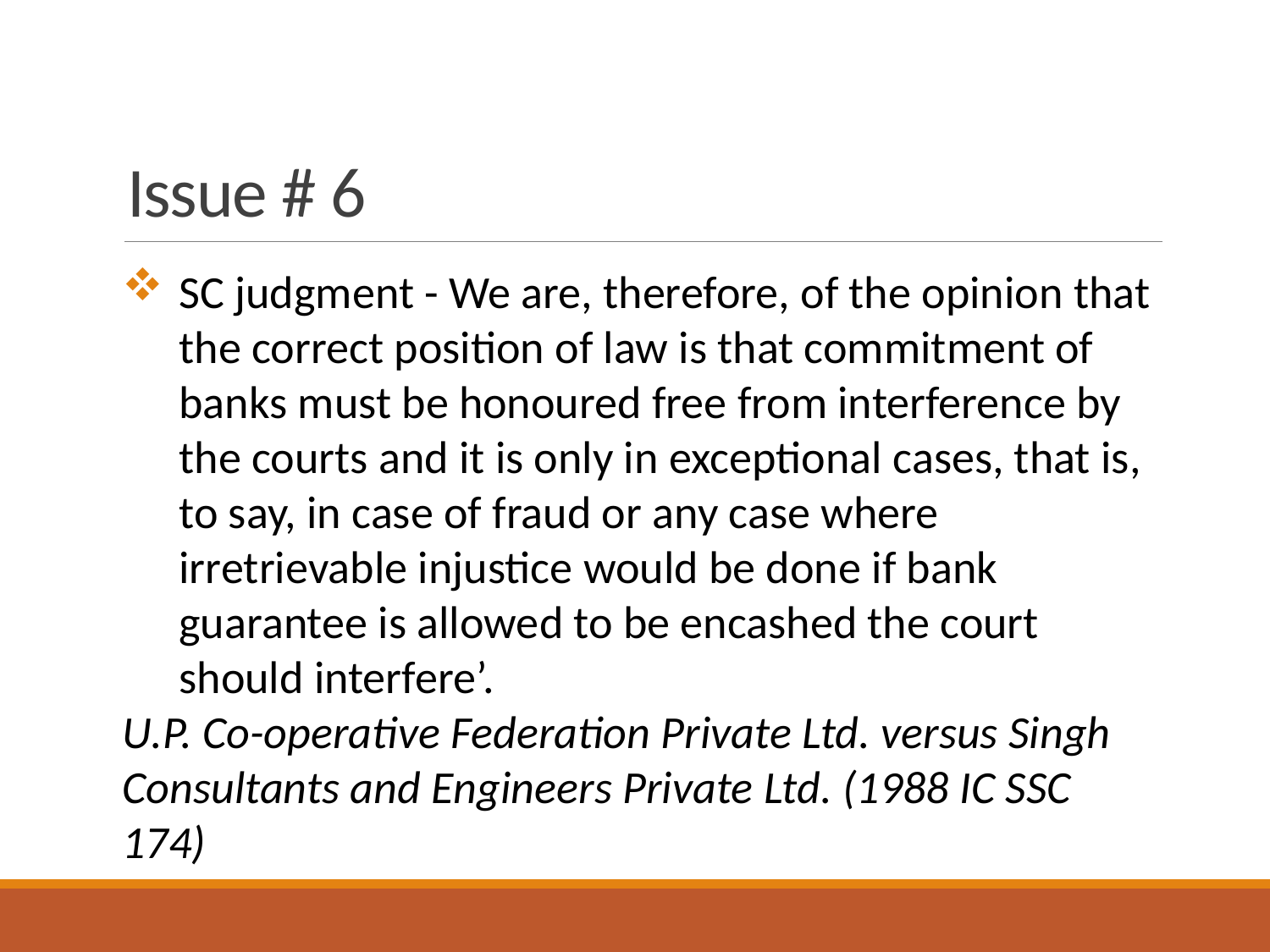

# Issue # 6
SC judgment - We are, therefore, of the opinion that the correct position of law is that commitment of banks must be honoured free from interference by the courts and it is only in exceptional cases, that is, to say, in case of fraud or any case where irretrievable injustice would be done if bank guarantee is allowed to be encashed the court should interfere’.
U.P. Co-operative Federation Private Ltd. versus Singh Consultants and Engineers Private Ltd. (1988 IC SSC 174)